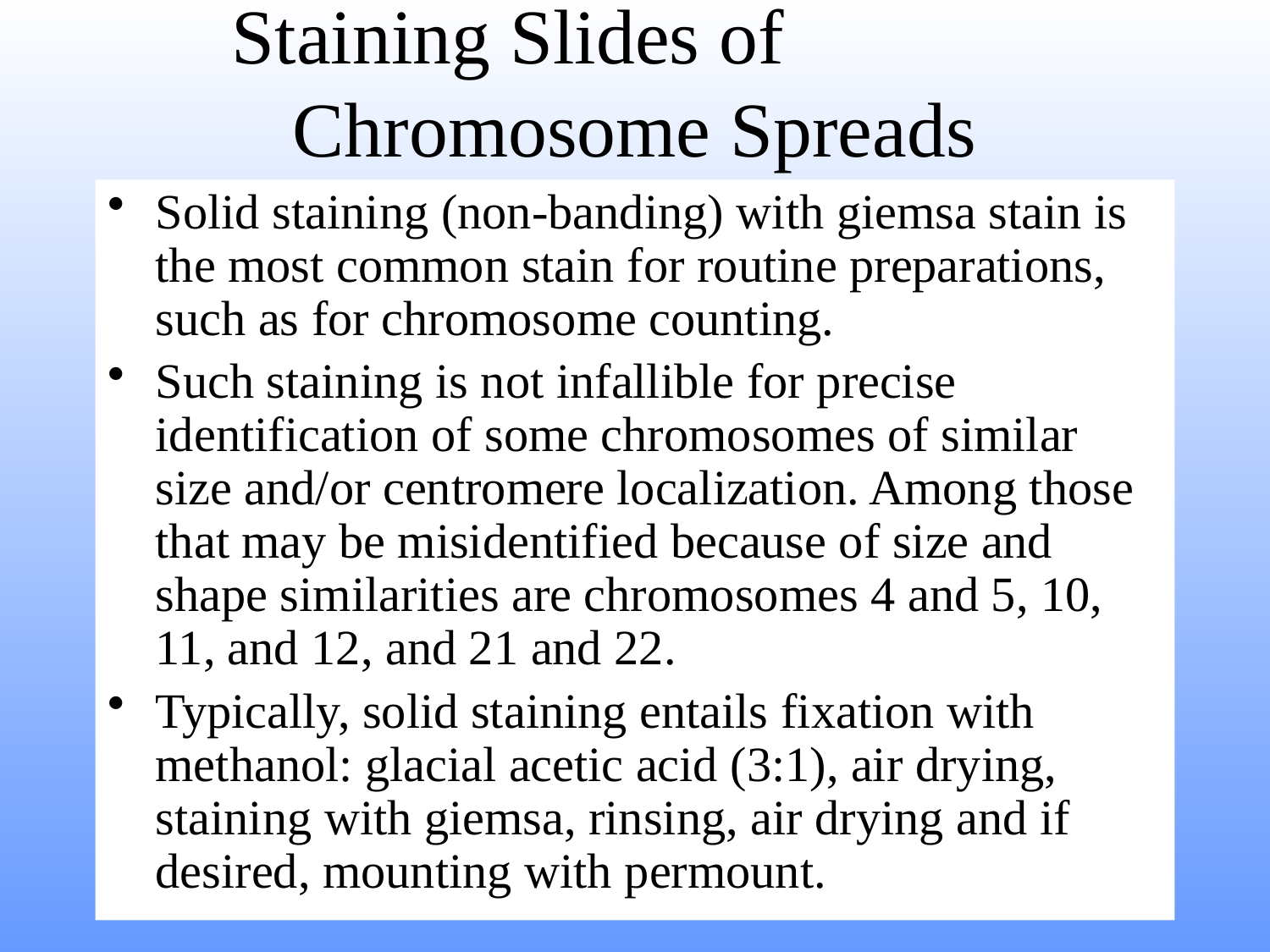

# Staining Slides of              Chromosome Spreads
Solid staining (non-banding) with giemsa stain is the most common stain for routine preparations, such as for chromosome counting.
Such staining is not infallible for precise identification of some chromosomes of similar size and/or centromere localization. Among those that may be misidentified because of size and shape similarities are chromosomes 4 and 5, 10, 11, and 12, and 21 and 22.
Typically, solid staining entails fixation with methanol: glacial acetic acid (3:1), air drying, staining with giemsa, rinsing, air drying and if desired, mounting with permount.